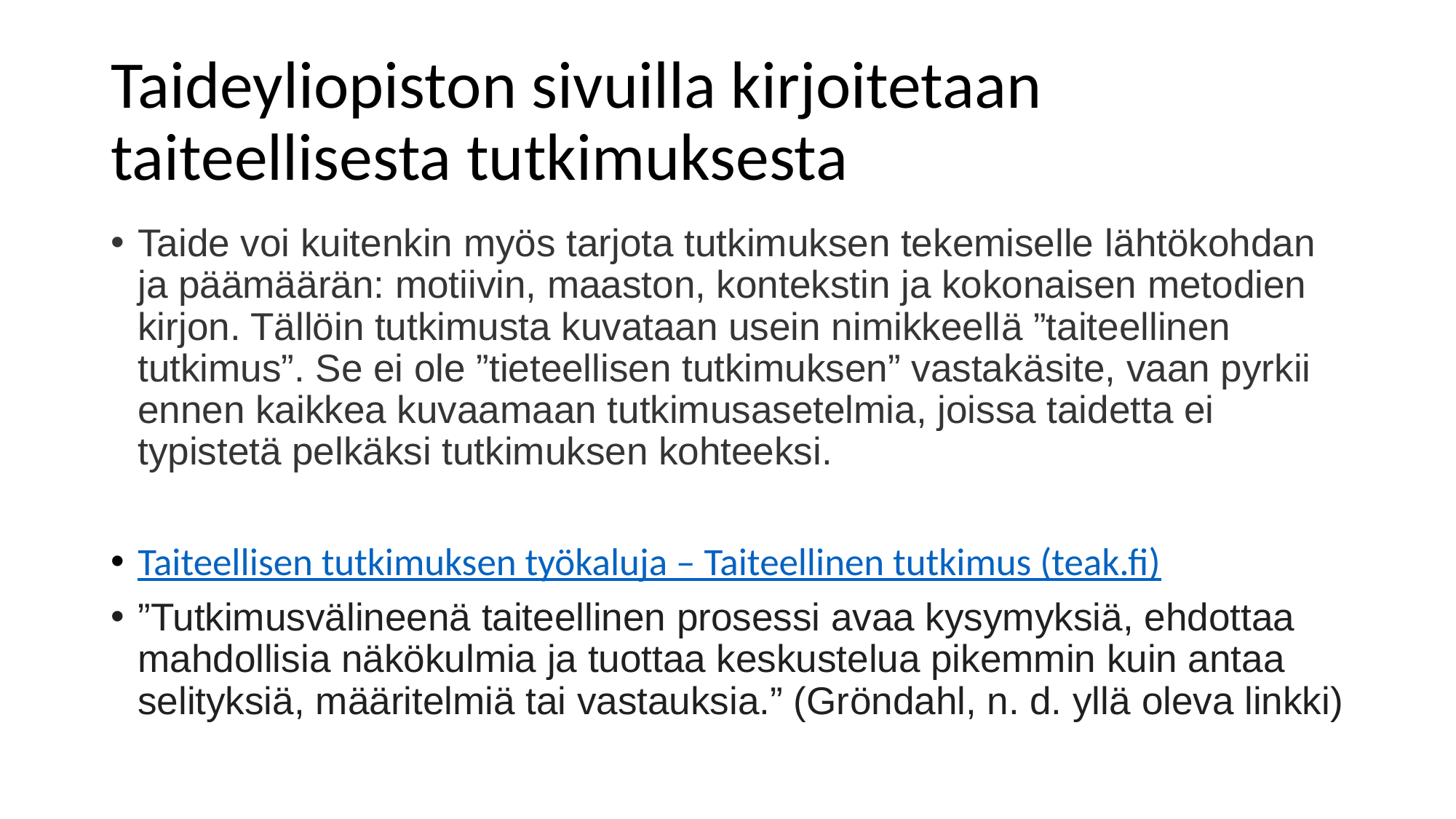

# Taideyliopiston sivuilla kirjoitetaan taiteellisesta tutkimuksesta
Taide voi kuitenkin myös tarjota tutkimuksen tekemiselle lähtökohdan ja päämäärän: motiivin, maaston, kontekstin ja kokonaisen metodien kirjon. Tällöin tutkimusta kuvataan usein nimikkeellä ”taiteellinen tutkimus”. Se ei ole ”tieteellisen tutkimuksen” vastakäsite, vaan pyrkii ennen kaikkea kuvaamaan tutkimusasetelmia, joissa taidetta ei typistetä pelkäksi tutkimuksen kohteeksi.

Taiteellisen tutkimuksen työkaluja – Taiteellinen tutkimus (teak.fi)
”Tutkimusvälineenä taiteellinen prosessi avaa kysymyksiä, ehdottaa mahdollisia näkökulmia ja tuottaa keskustelua pikemmin kuin antaa selityksiä, määritelmiä tai vastauksia.” (Gröndahl, n. d. yllä oleva linkki)